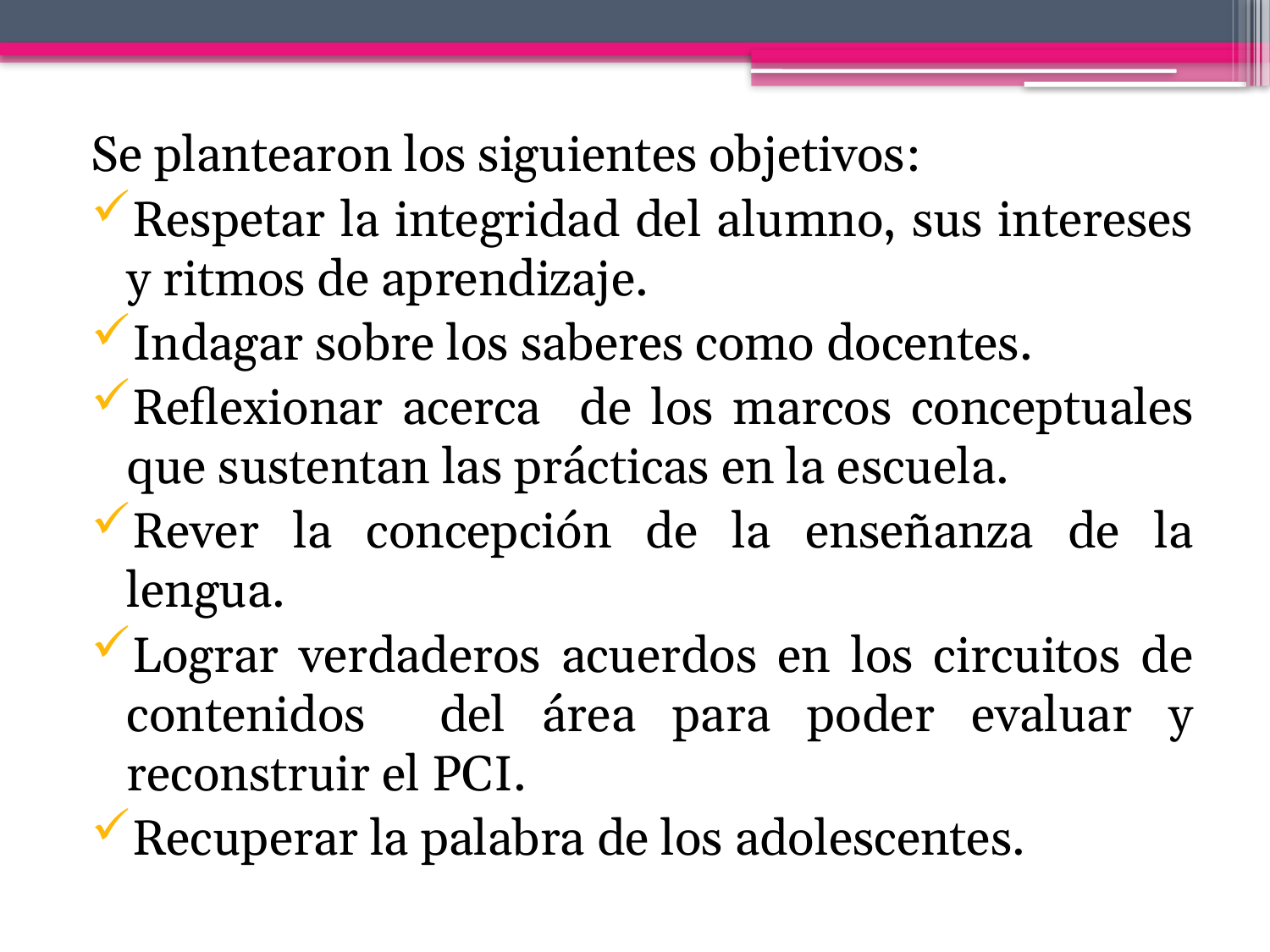

Se plantearon los siguientes objetivos:
Respetar la integridad del alumno, sus intereses y ritmos de aprendizaje.
Indagar sobre los saberes como docentes.
Reflexionar acerca  de los marcos conceptuales que sustentan las prácticas en la escuela.
Rever la concepción de la enseñanza de la lengua.
Lograr verdaderos acuerdos en los circuitos de contenidos  del área para poder evaluar y reconstruir el PCI.
Recuperar la palabra de los adolescentes.